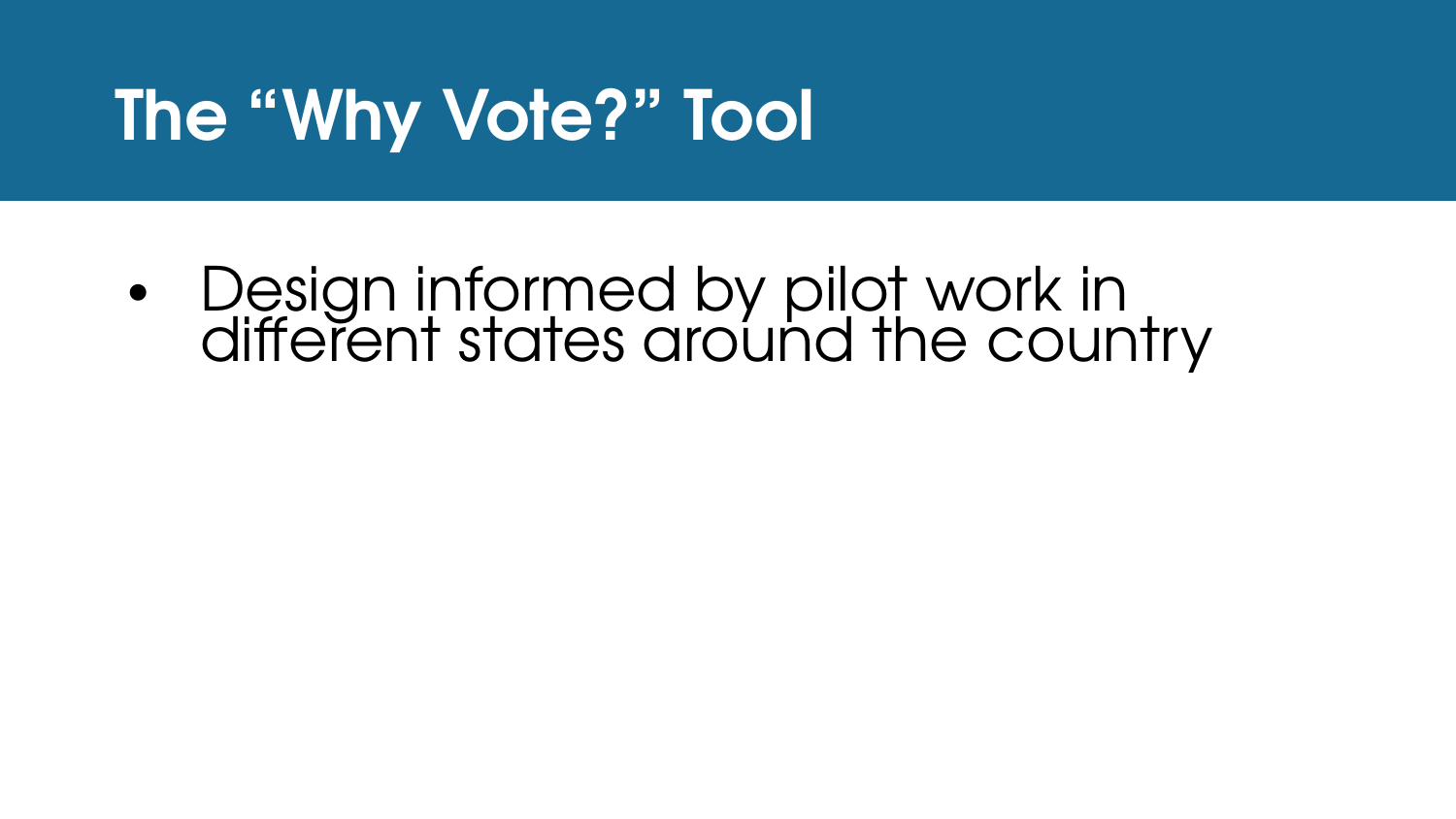

# The “Why Vote?” Tool
Design informed by pilot work in different states around the country